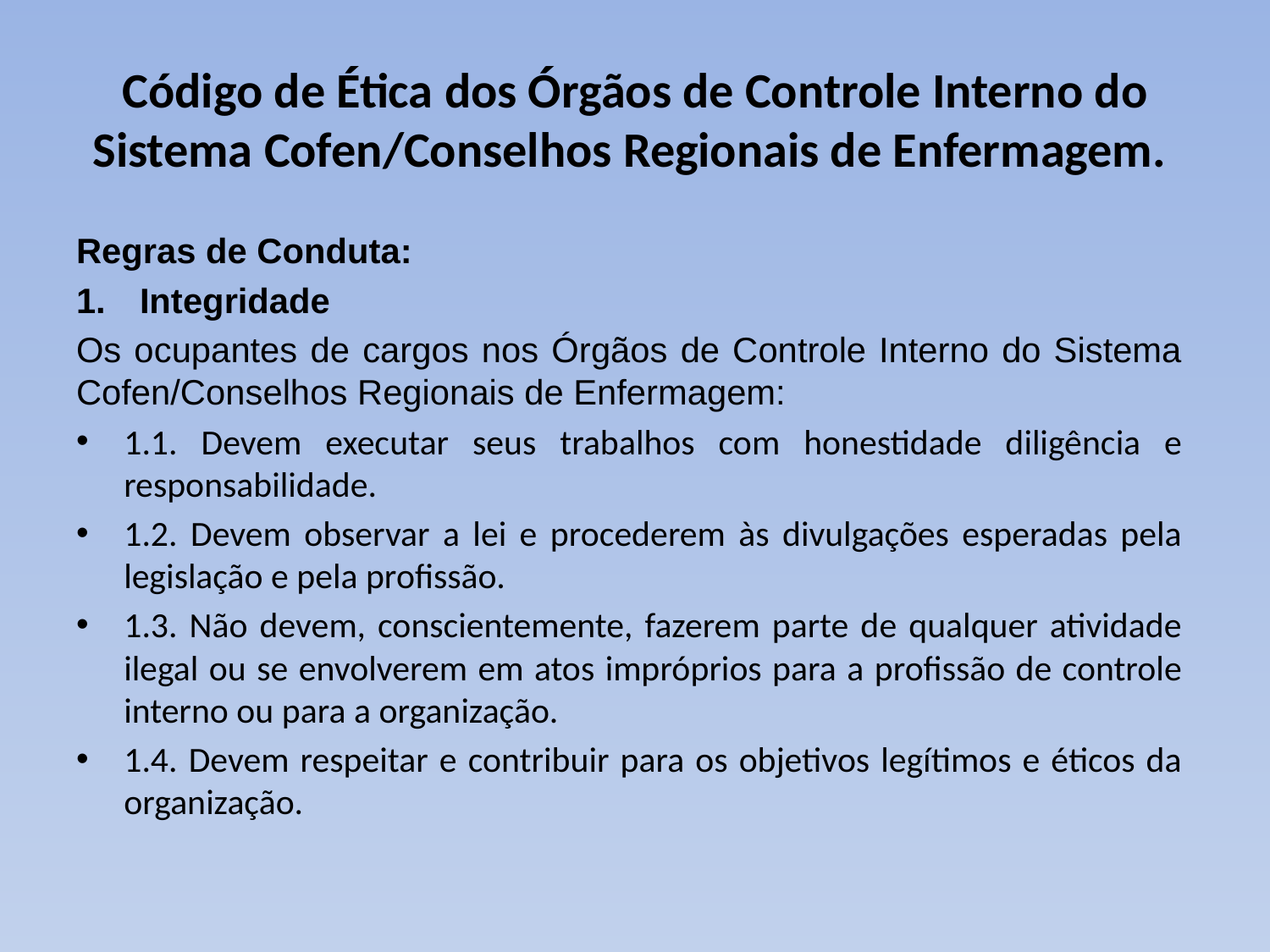

# Código de Ética dos Órgãos de Controle Interno do Sistema Cofen/Conselhos Regionais de Enfermagem.
Regras de Conduta:
Integridade
Os ocupantes de cargos nos Órgãos de Controle Interno do Sistema Cofen/Conselhos Regionais de Enfermagem:
1.1. Devem executar seus trabalhos com honestidade diligência e responsabilidade.
1.2. Devem observar a lei e procederem às divulgações esperadas pela legislação e pela profissão.
1.3. Não devem, conscientemente, fazerem parte de qualquer atividade ilegal ou se envolverem em atos impróprios para a profissão de controle interno ou para a organização.
1.4. Devem respeitar e contribuir para os objetivos legítimos e éticos da organização.